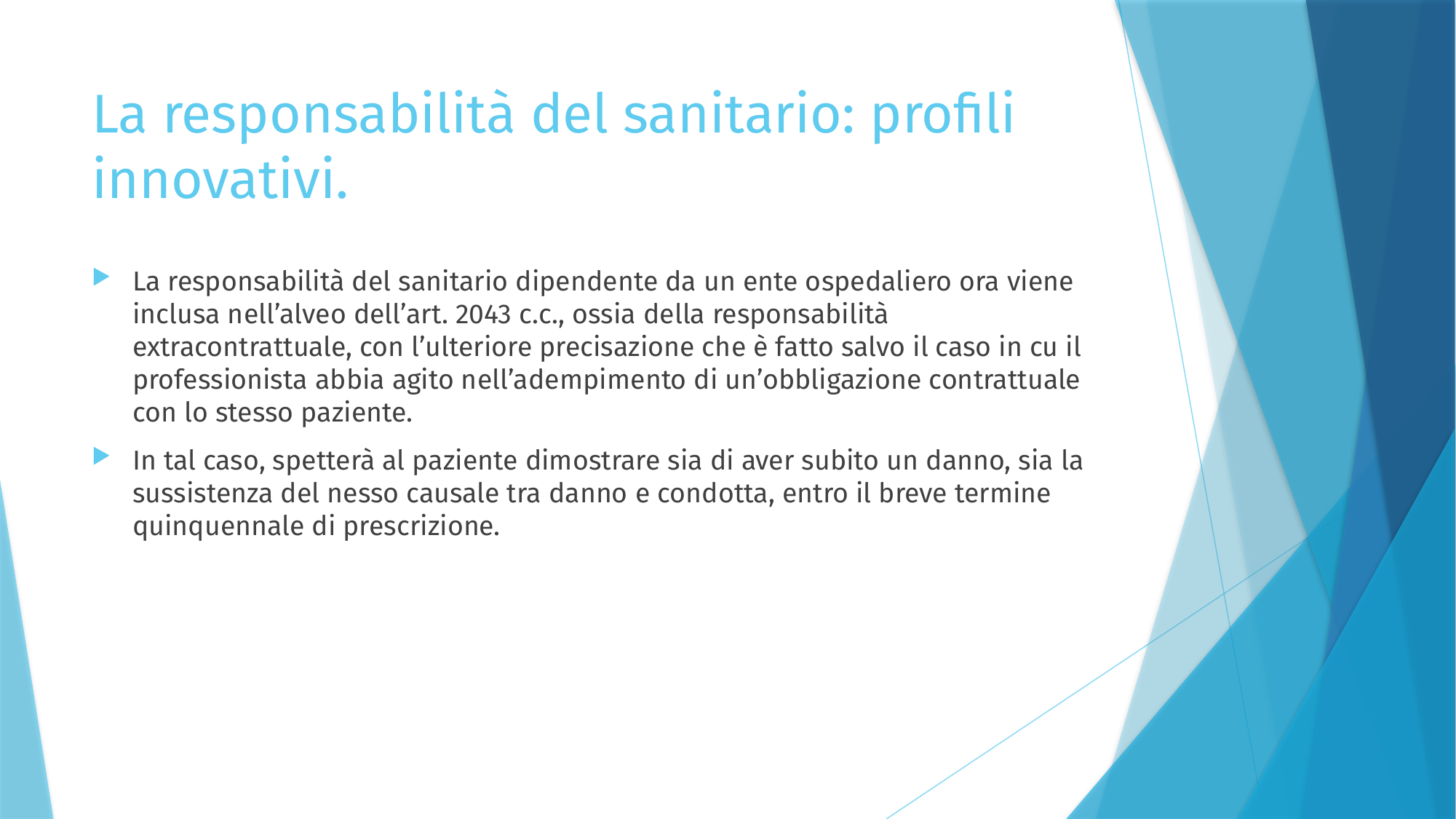

# La responsabilità del sanitario: profili innovativi.
La responsabilità del sanitario dipendente da un ente ospedaliero ora viene inclusa nell’alveo dell’art. 2043 c.c., ossia della responsabilità extracontrattuale, con l’ulteriore precisazione che è fatto salvo il caso in cu il professionista abbia agito nell’adempimento di un’obbligazione contrattuale con lo stesso paziente.
In tal caso, spetterà al paziente dimostrare sia di aver subito un danno, sia la sussistenza del nesso causale tra danno e condotta, entro il breve termine quinquennale di prescrizione.